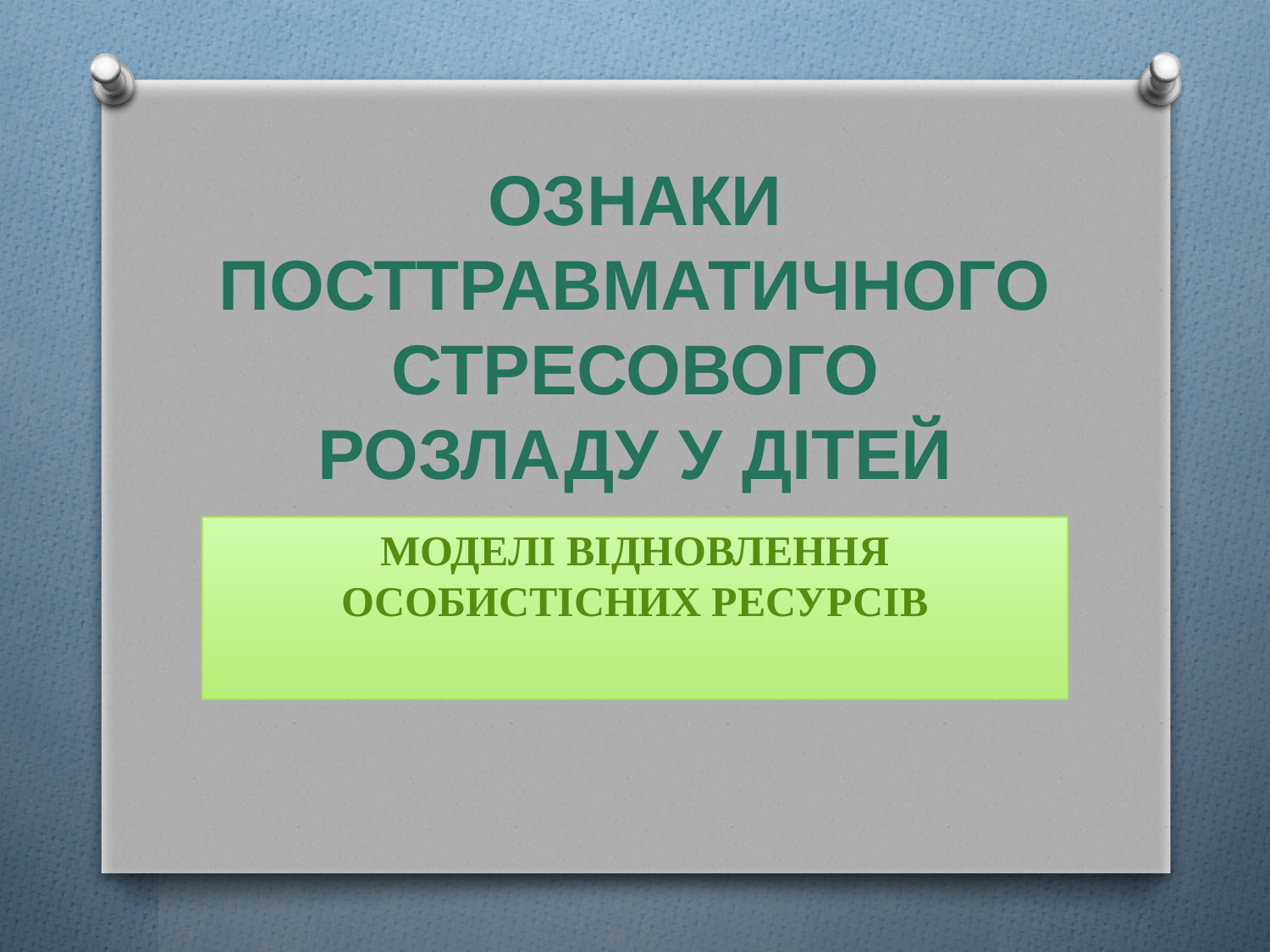

# ОЗНАКИ ПОСТТРАВМАТИЧНОГО СТРЕСОВОГО РОЗЛАДУ У ДІТЕЙ
МОДЕЛІ ВІДНОВЛЕННЯ ОСОБИСТІСНИХ РЕСУРСІВ